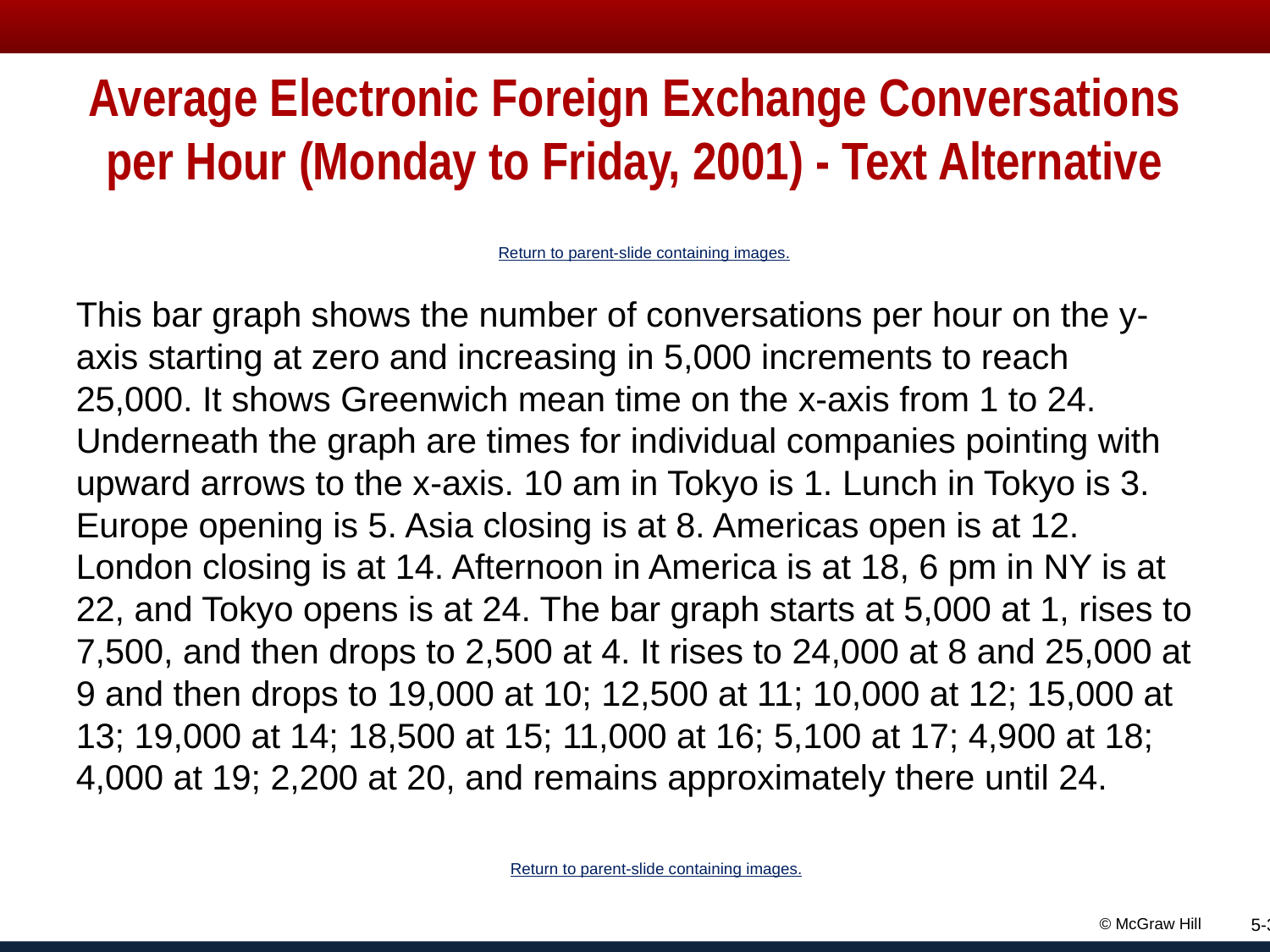

# Average Electronic Foreign Exchange Conversations per Hour (Monday to Friday, 2001) - Text Alternative
Return to parent-slide containing images.
This bar graph shows the number of conversations per hour on the y-axis starting at zero and increasing in 5,000 increments to reach 25,000. It shows Greenwich mean time on the x-axis from 1 to 24. Underneath the graph are times for individual companies pointing with upward arrows to the x-axis. 10 am in Tokyo is 1. Lunch in Tokyo is 3. Europe opening is 5. Asia closing is at 8. Americas open is at 12. London closing is at 14. Afternoon in America is at 18, 6 pm in NY is at 22, and Tokyo opens is at 24. The bar graph starts at 5,000 at 1, rises to 7,500, and then drops to 2,500 at 4. It rises to 24,000 at 8 and 25,000 at 9 and then drops to 19,000 at 10; 12,500 at 11; 10,000 at 12; 15,000 at 13; 19,000 at 14; 18,500 at 15; 11,000 at 16; 5,100 at 17; 4,900 at 18; 4,000 at 19; 2,200 at 20, and remains approximately there until 24.
Return to parent-slide containing images.